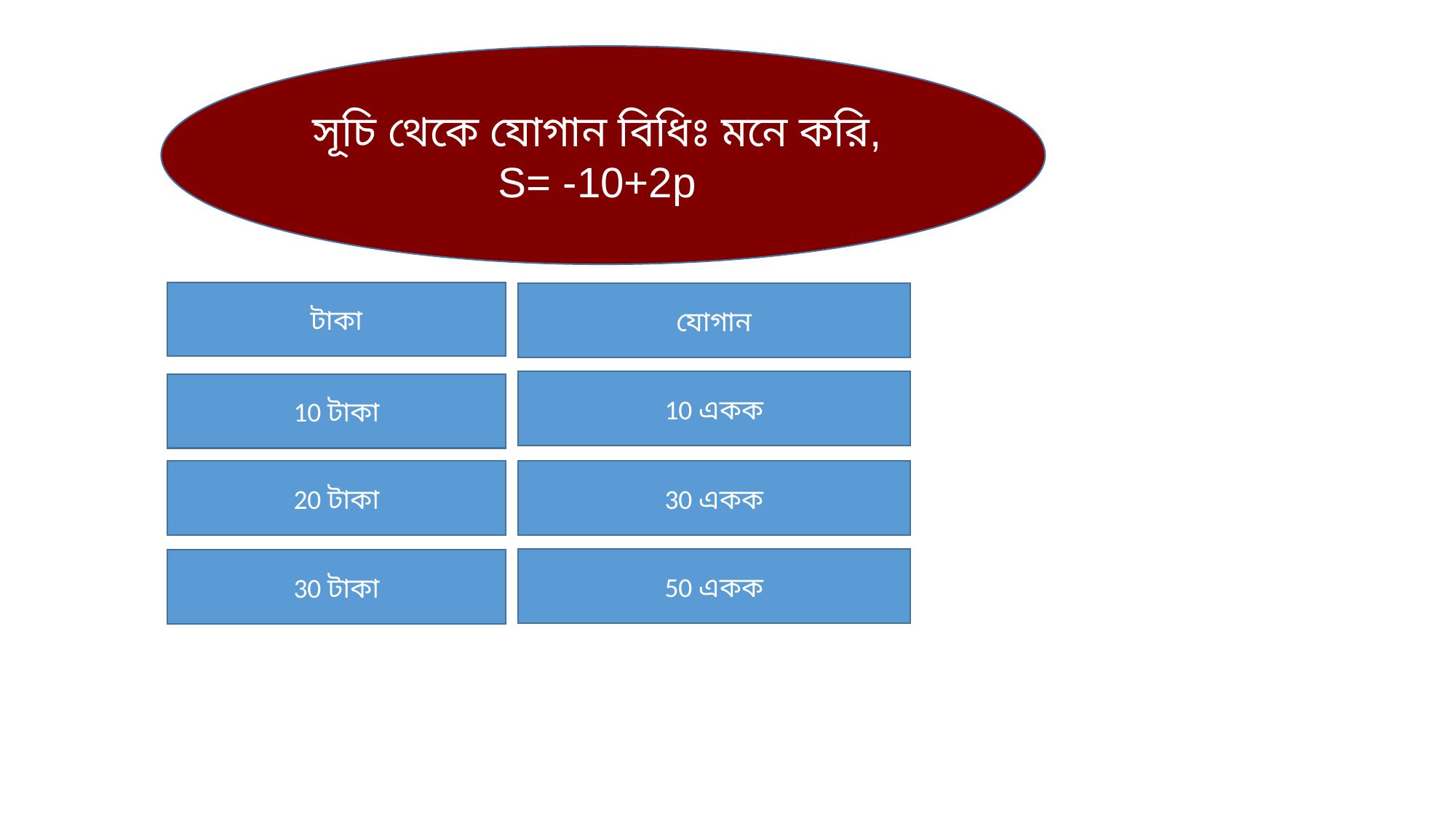

সূচি থেকে যোগান বিধিঃ মনে করি,  S= -10+2p
টাকা
যোগান
10 একক
10 টাকা
30 একক
20 টাকা
50 একক
30 টাকা